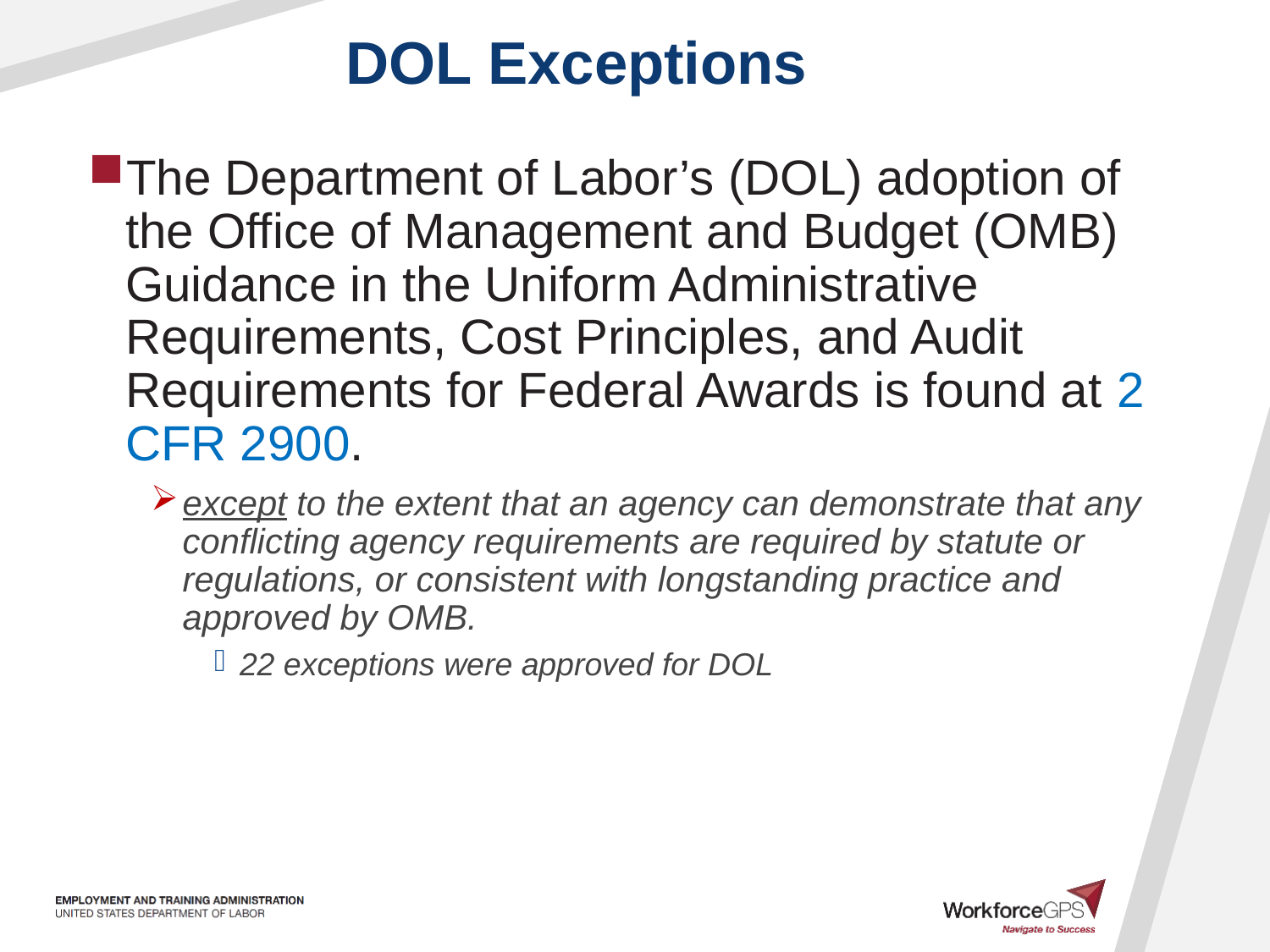

# DOL Exceptions
The Department of Labor’s (DOL) adoption of the Office of Management and Budget (OMB) Guidance in the Uniform Administrative Requirements, Cost Principles, and Audit Requirements for Federal Awards is found at 2 CFR 2900.
except to the extent that an agency can demonstrate that any conflicting agency requirements are required by statute or regulations, or consistent with longstanding practice and approved by OMB.
22 exceptions were approved for DOL